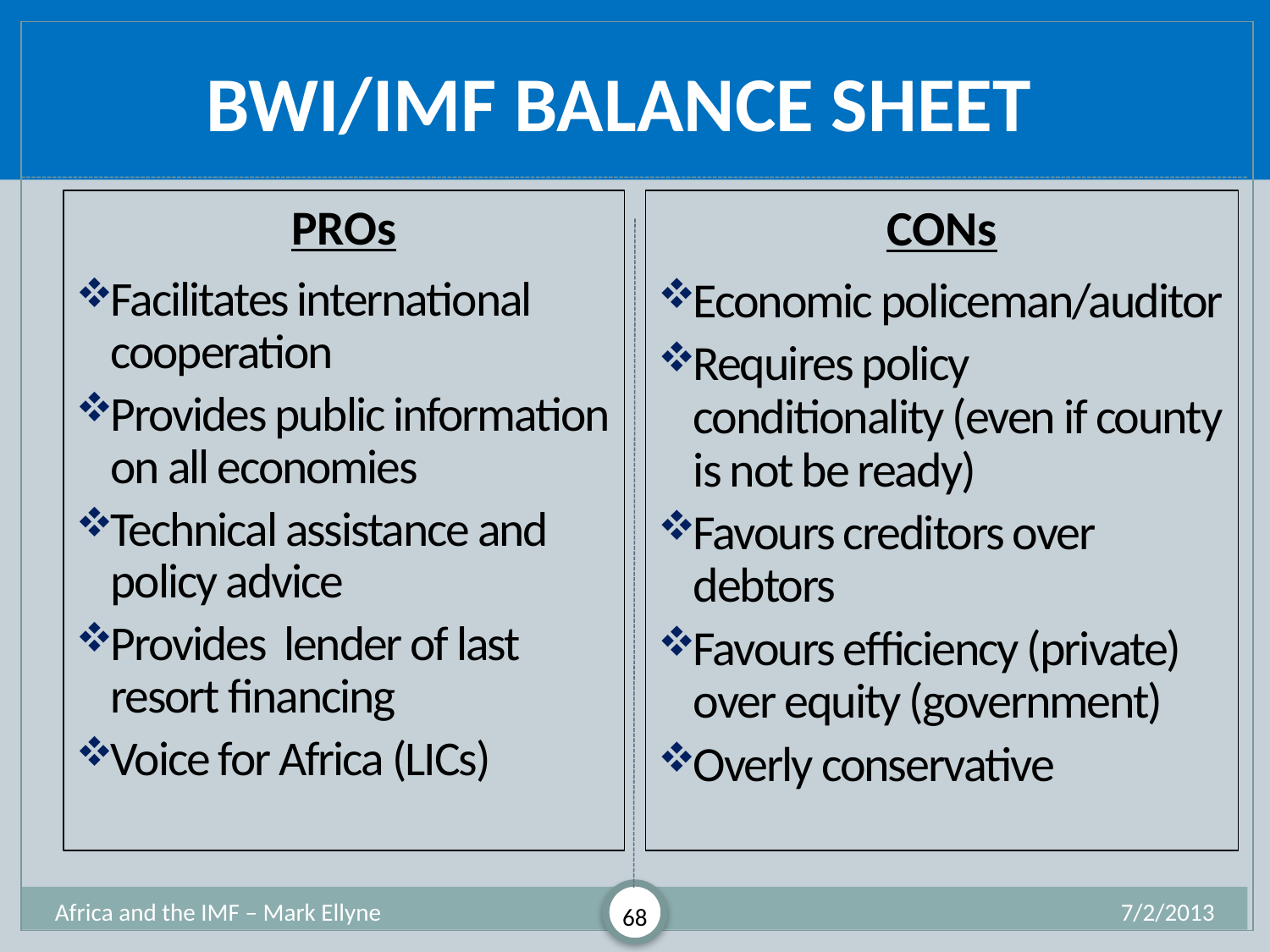

# BWI/IMF Balance Sheet
PROs
Facilitates international cooperation
Provides public information on all economies
Technical assistance and policy advice
Provides  lender of last resort financing
Voice for Africa (LICs)
CONs
Economic policeman/auditor
Requires policy conditionality (even if county is not be ready)
Favours creditors over debtors
Favours efficiency (private) over equity (government)
Overly conservative
7/2/2013
Africa and the IMF – Mark Ellyne
68